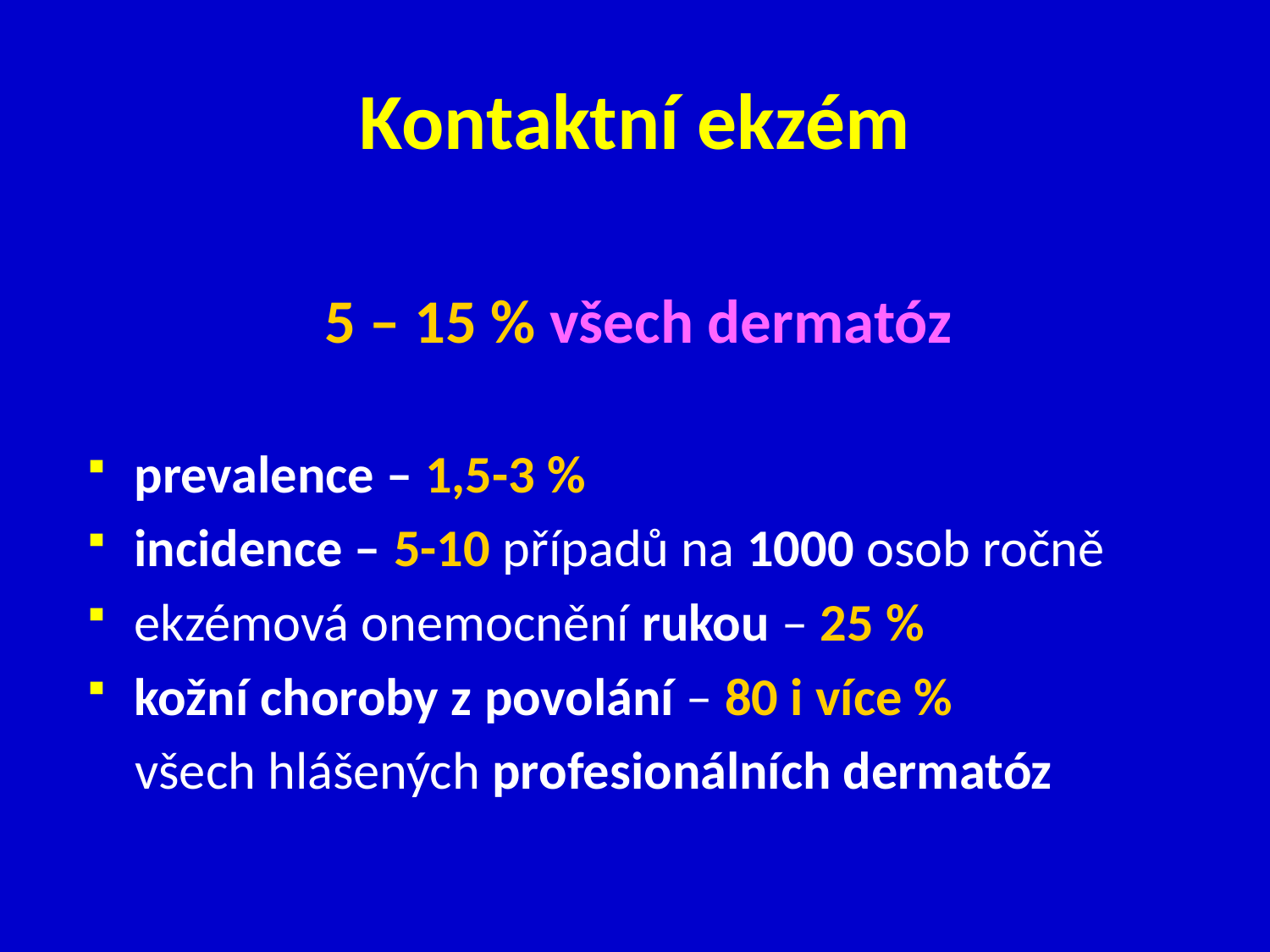

# Kontaktní ekzém
                 5 – 15 % všech dermatóz

prevalence – 1,5-3 %
incidence – 5-10 případů na 1000 osob ročně
ekzémová onemocnění rukou – 25 %
kožní choroby z povolání – 80 i více %
    všech hlášených profesionálních dermatóz